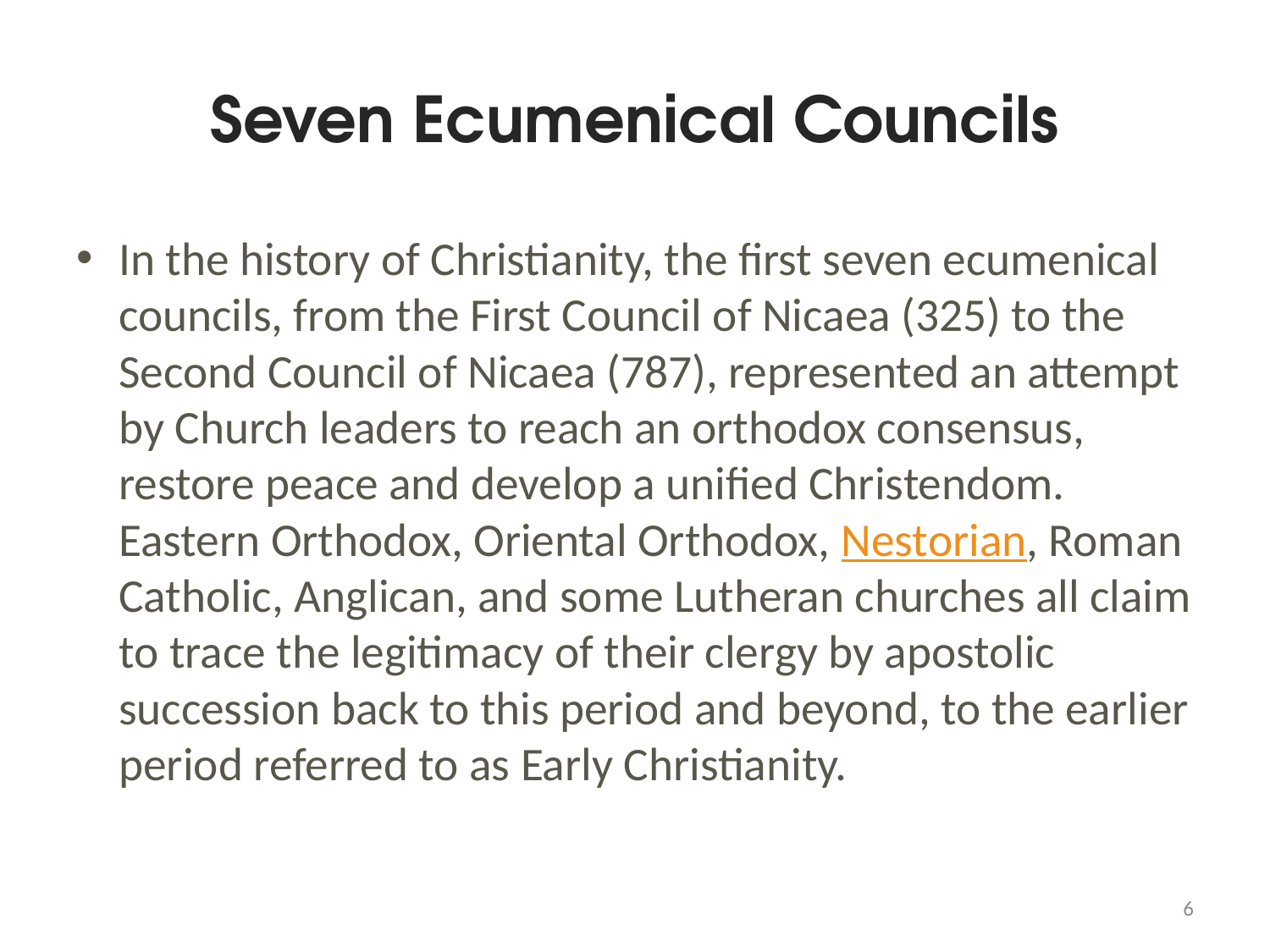

# Seven Ecumenical Councils
In the history of Christianity, the first seven ecumenical councils, from the First Council of Nicaea (325) to the Second Council of Nicaea (787), represented an attempt by Church leaders to reach an orthodox consensus, restore peace and develop a unified Christendom. Eastern Orthodox, Oriental Orthodox, Nestorian, Roman Catholic, Anglican, and some Lutheran churches all claim to trace the legitimacy of their clergy by apostolic succession back to this period and beyond, to the earlier period referred to as Early Christianity.

6